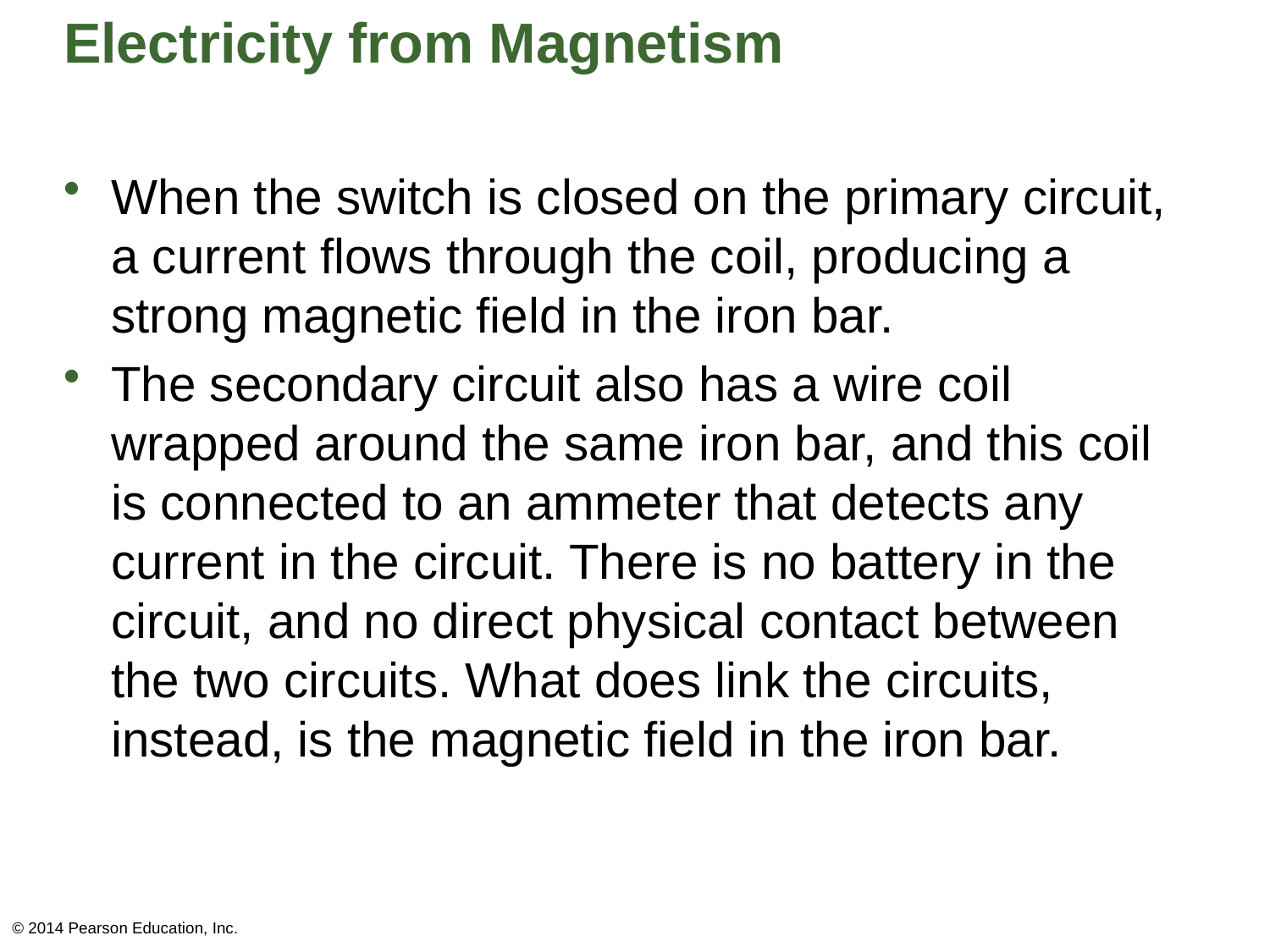

# Electricity from Magnetism
When the switch is closed on the primary circuit, a current flows through the coil, producing a strong magnetic field in the iron bar.
The secondary circuit also has a wire coil wrapped around the same iron bar, and this coil is connected to an ammeter that detects any current in the circuit. There is no battery in the circuit, and no direct physical contact between the two circuits. What does link the circuits, instead, is the magnetic field in the iron bar.
© 2014 Pearson Education, Inc.